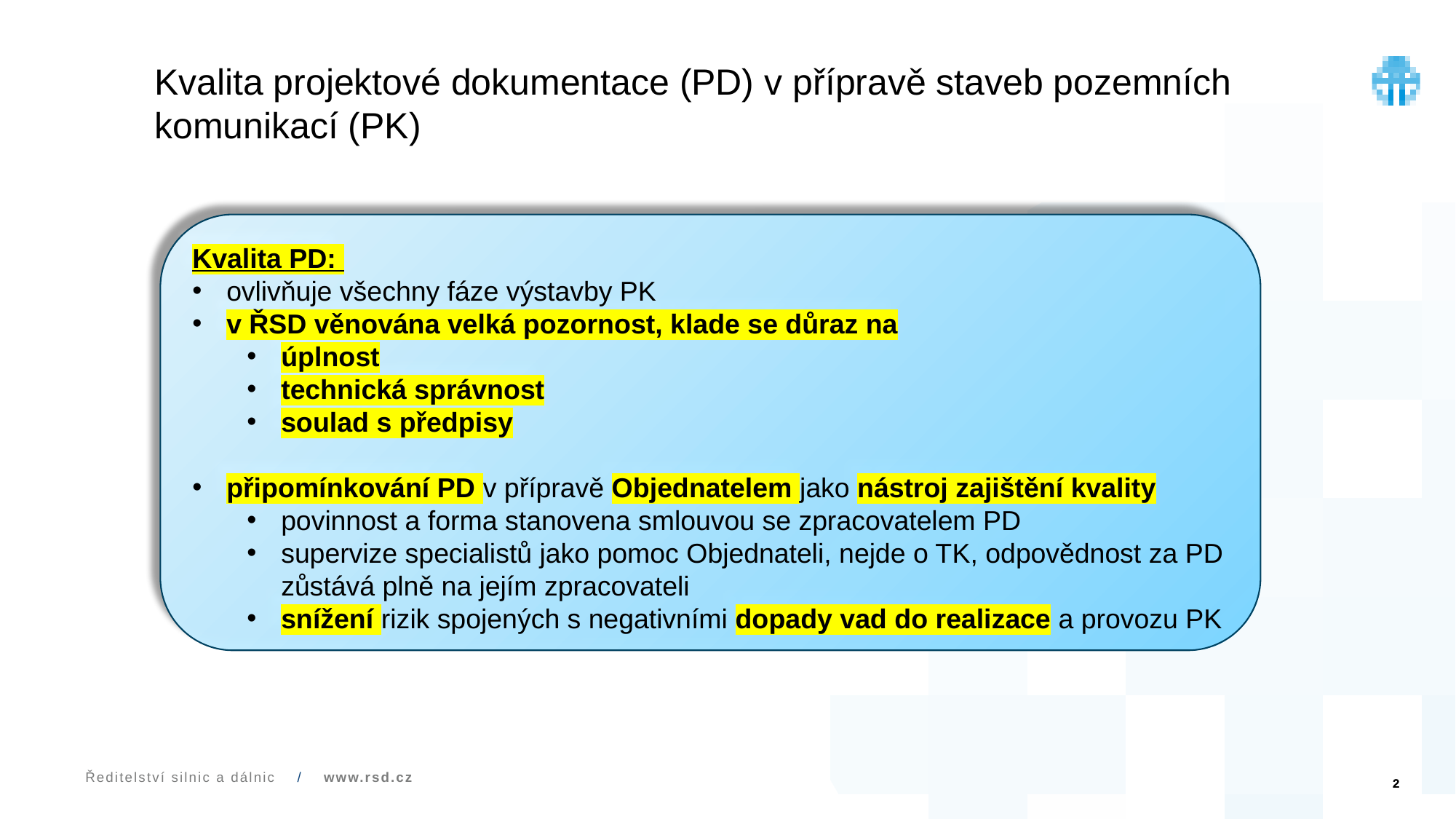

# Kvalita projektové dokumentace (PD) v přípravě staveb pozemních komunikací (PK)
Kvalita PD:
ovlivňuje všechny fáze výstavby PK
v ŘSD věnována velká pozornost, klade se důraz na
úplnost
technická správnost
soulad s předpisy

připomínkování PD v přípravě Objednatelem jako nástroj zajištění kvality
povinnost a forma stanovena smlouvou se zpracovatelem PD
supervize specialistů jako pomoc Objednateli, nejde o TK, odpovědnost za PD zůstává plně na jejím zpracovateli
snížení rizik spojených s negativními dopady vad do realizace a provozu PK
2
Ředitelství silnic a dálnic    /    www.rsd.cz